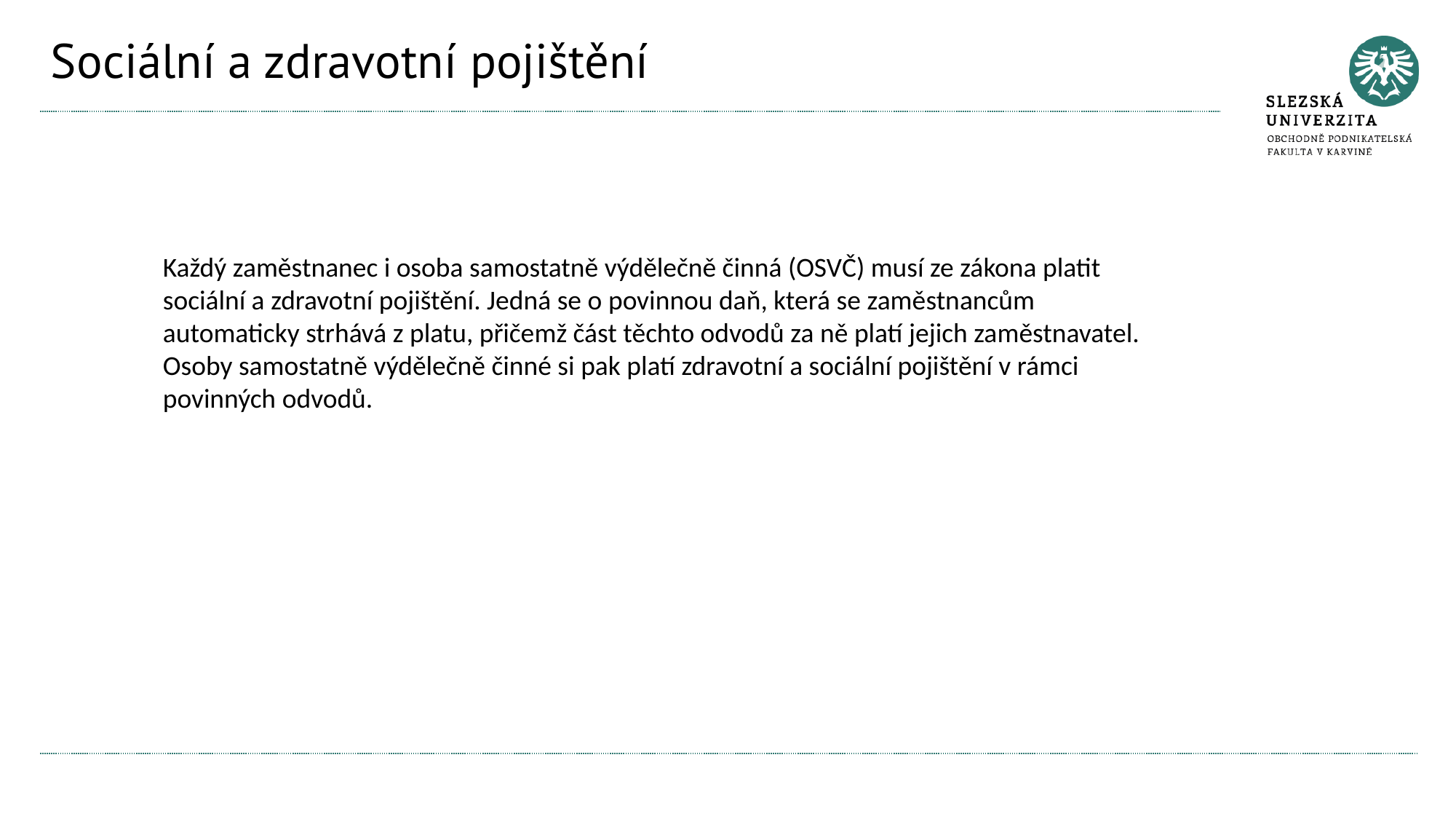

# Sociální a zdravotní pojištění
Každý zaměstnanec i osoba samostatně výdělečně činná (OSVČ) musí ze zákona platit sociální a zdravotní pojištění. Jedná se o povinnou daň, která se zaměstnancům automaticky strhává z platu, přičemž část těchto odvodů za ně platí jejich zaměstnavatel. Osoby samostatně výdělečně činné si pak platí zdravotní a sociální pojištění v rámci povinných odvodů.